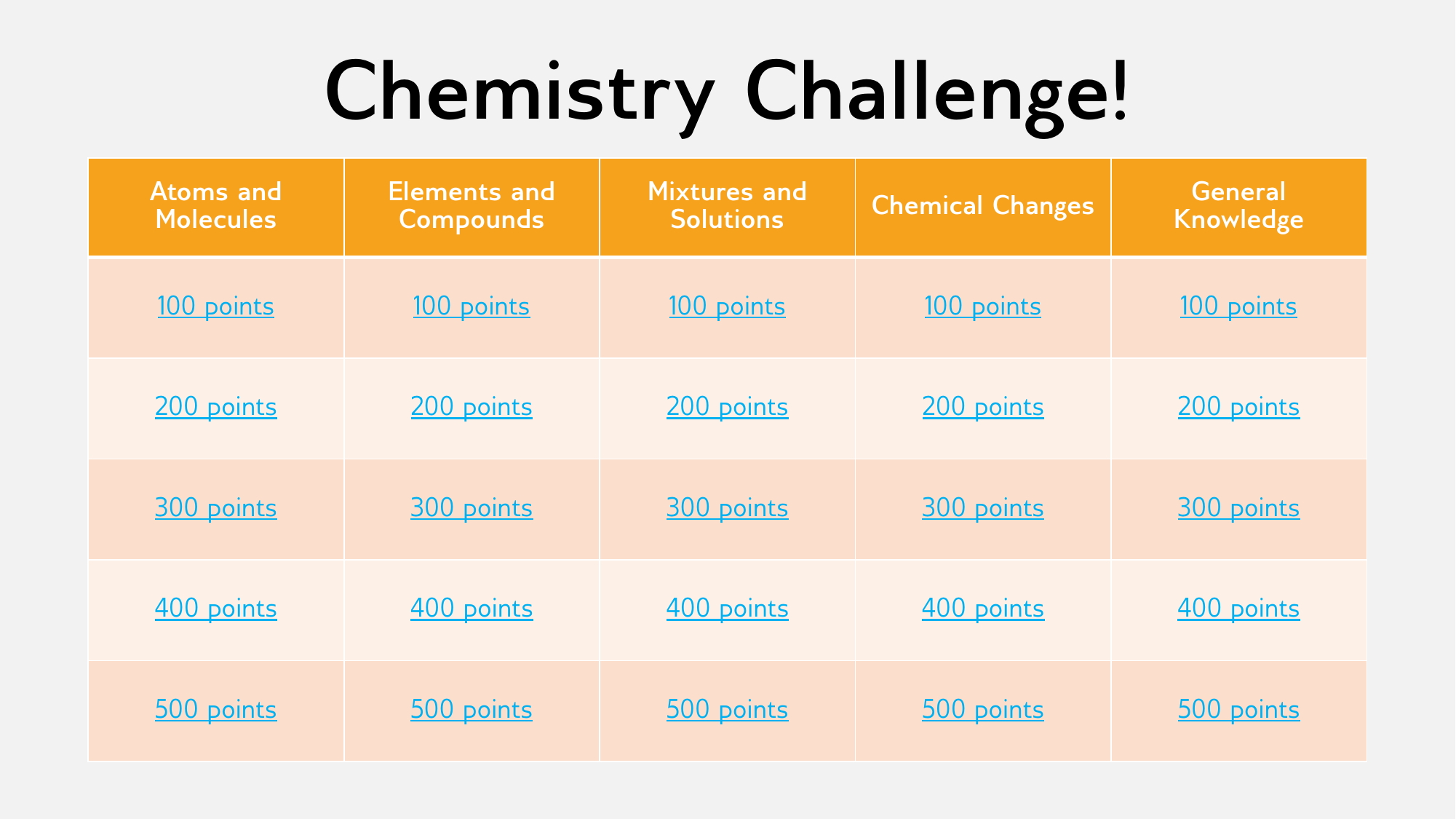

Chemistry Challenge!
| Atoms and Molecules | Elements and Compounds | Mixtures and Solutions | Chemical Changes | General Knowledge |
| --- | --- | --- | --- | --- |
| 100 points | 100 points | 100 points | 100 points | 100 points |
| 200 points | 200 points | 200 points | 200 points | 200 points |
| 300 points | 300 points | 300 points | 300 points | 300 points |
| 400 points | 400 points | 400 points | 400 points | 400 points |
| 500 points | 500 points | 500 points | 500 points | 500 points |